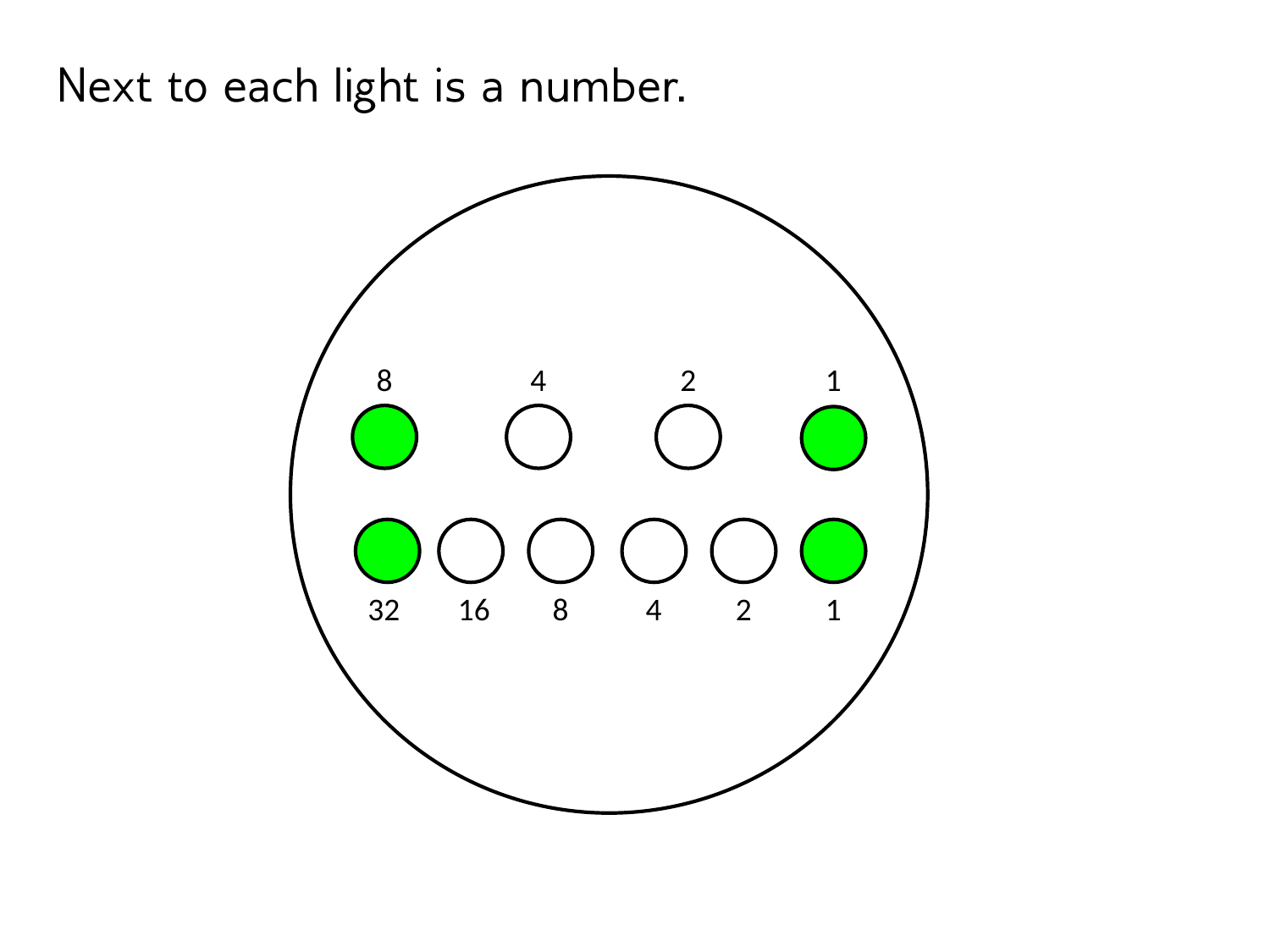

Next to each light is a number.

8
4
2
1
32
16
8
4
2
1